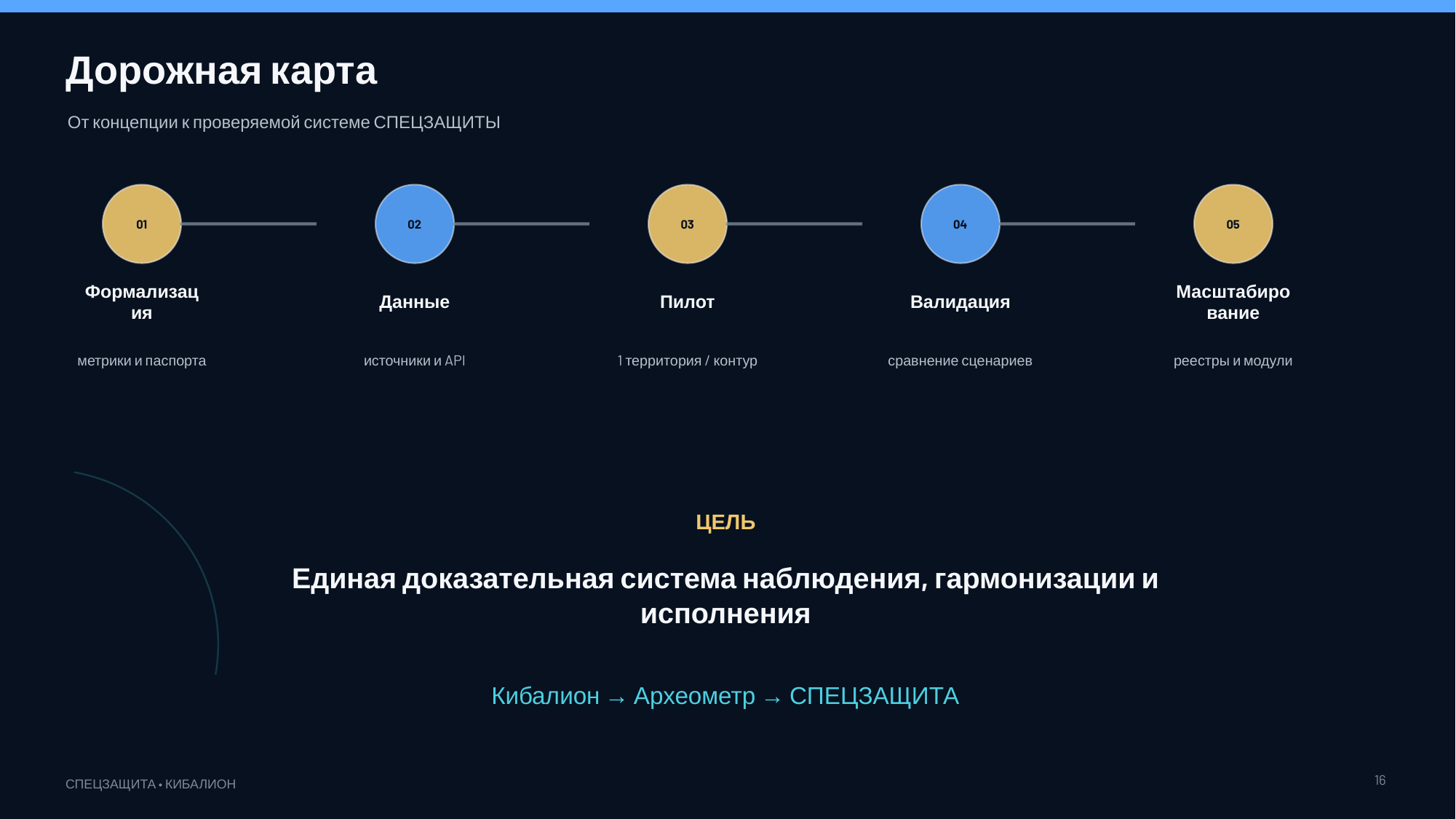

Дорожная карта
От концепции к проверяемой системе СПЕЦЗАЩИТЫ

01
02
03
04
05

Формализация
Данные
Пилот
Валидация
Масштабирование
метрики и паспорта
источники и API
1 территория / контур
сравнение сценариев
реестры и модули

ЦЕЛЬ
Единая доказательная система наблюдения, гармонизации и исполнения
Кибалион → Археометр → СПЕЦЗАЩИТА
16
СПЕЦЗАЩИТА • КИБАЛИОН